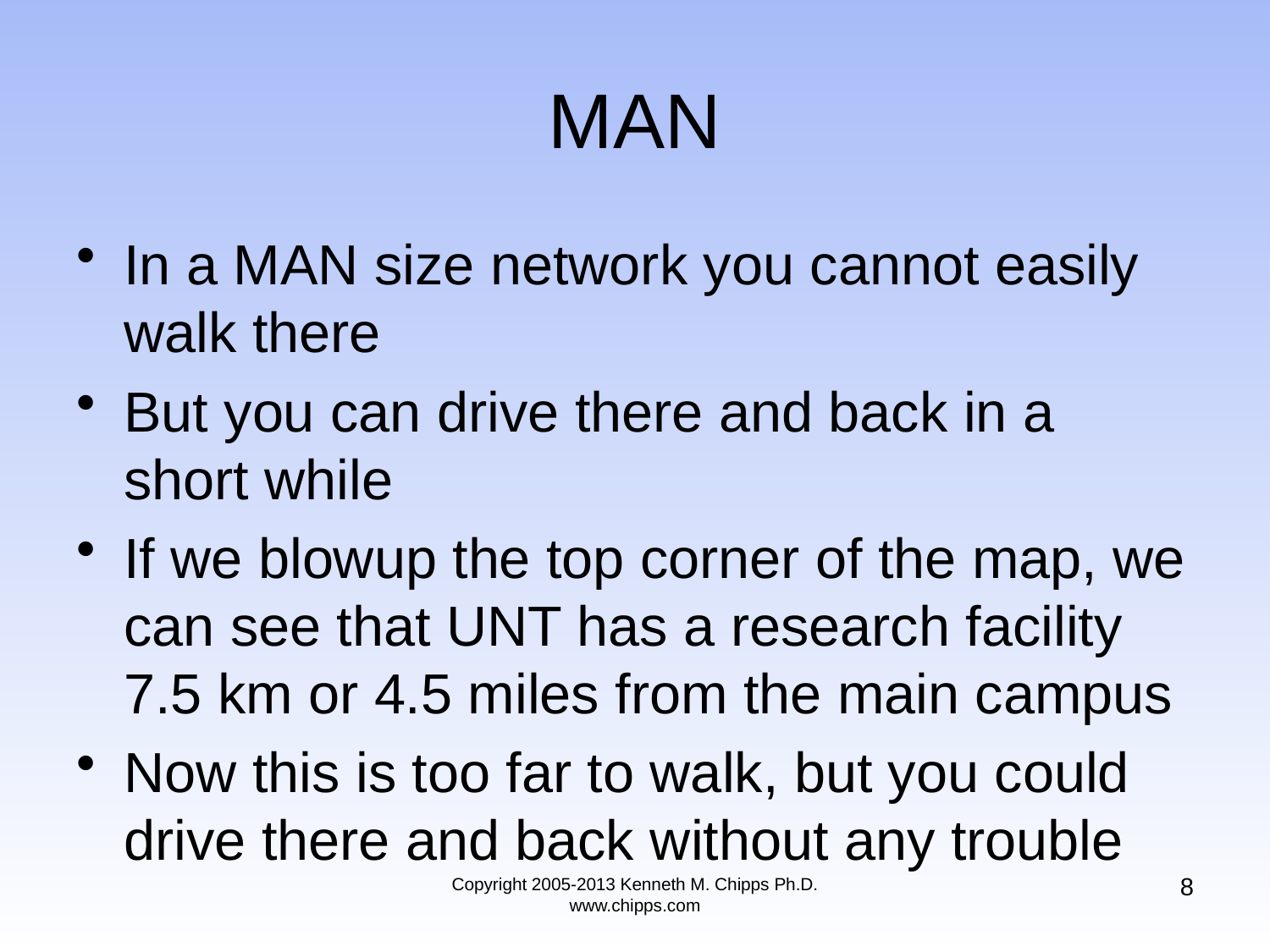

# MAN
In a MAN size network you cannot easily walk there
But you can drive there and back in a short while
If we blowup the top corner of the map, we can see that UNT has a research facility 7.5 km or 4.5 miles from the main campus
Now this is too far to walk, but you could drive there and back without any trouble
8
Copyright 2005-2013 Kenneth M. Chipps Ph.D. www.chipps.com